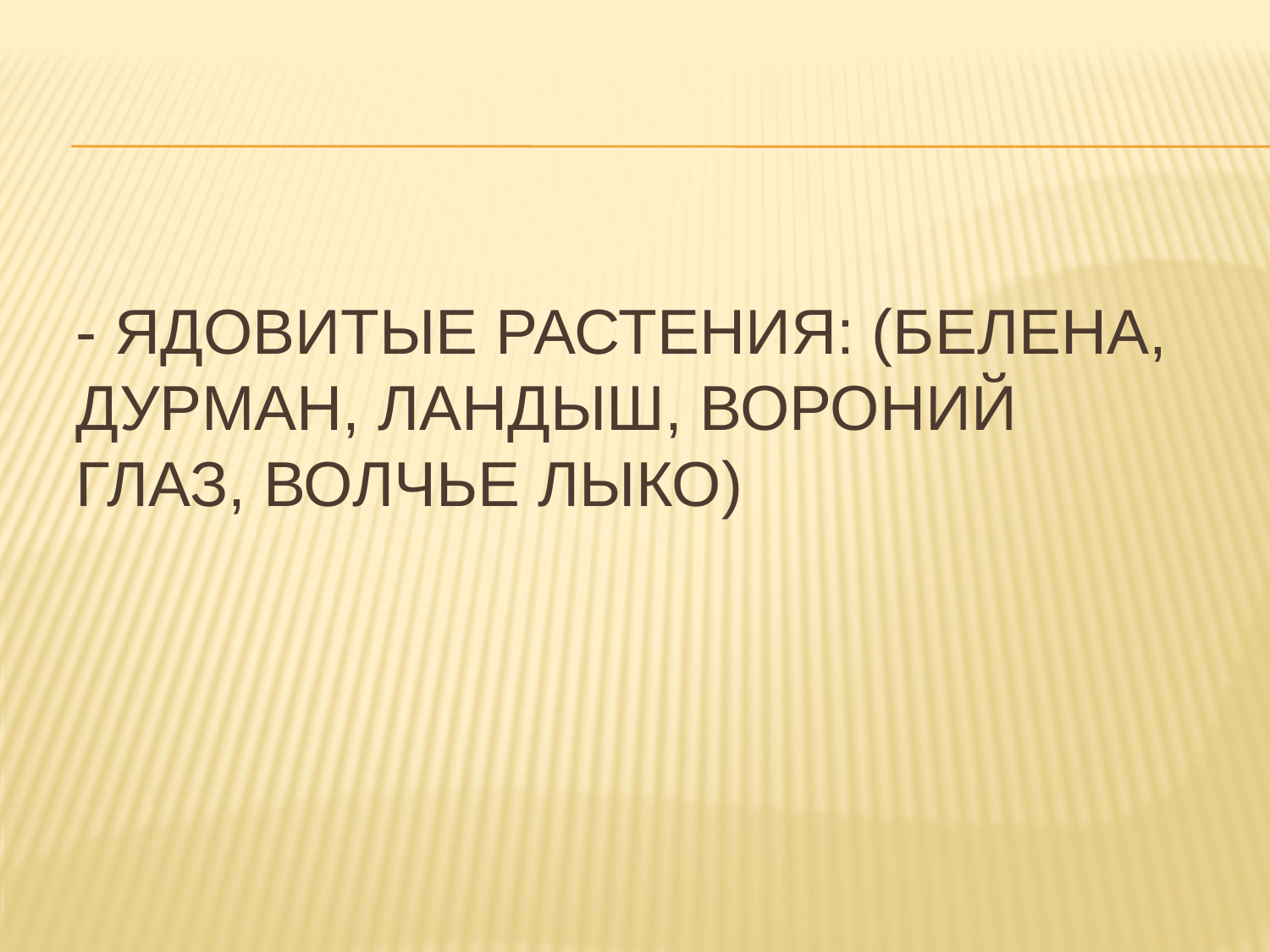

# - Ядовитые растения: (белена, дурман, ландыш, вороний глаз, волчье лыко)